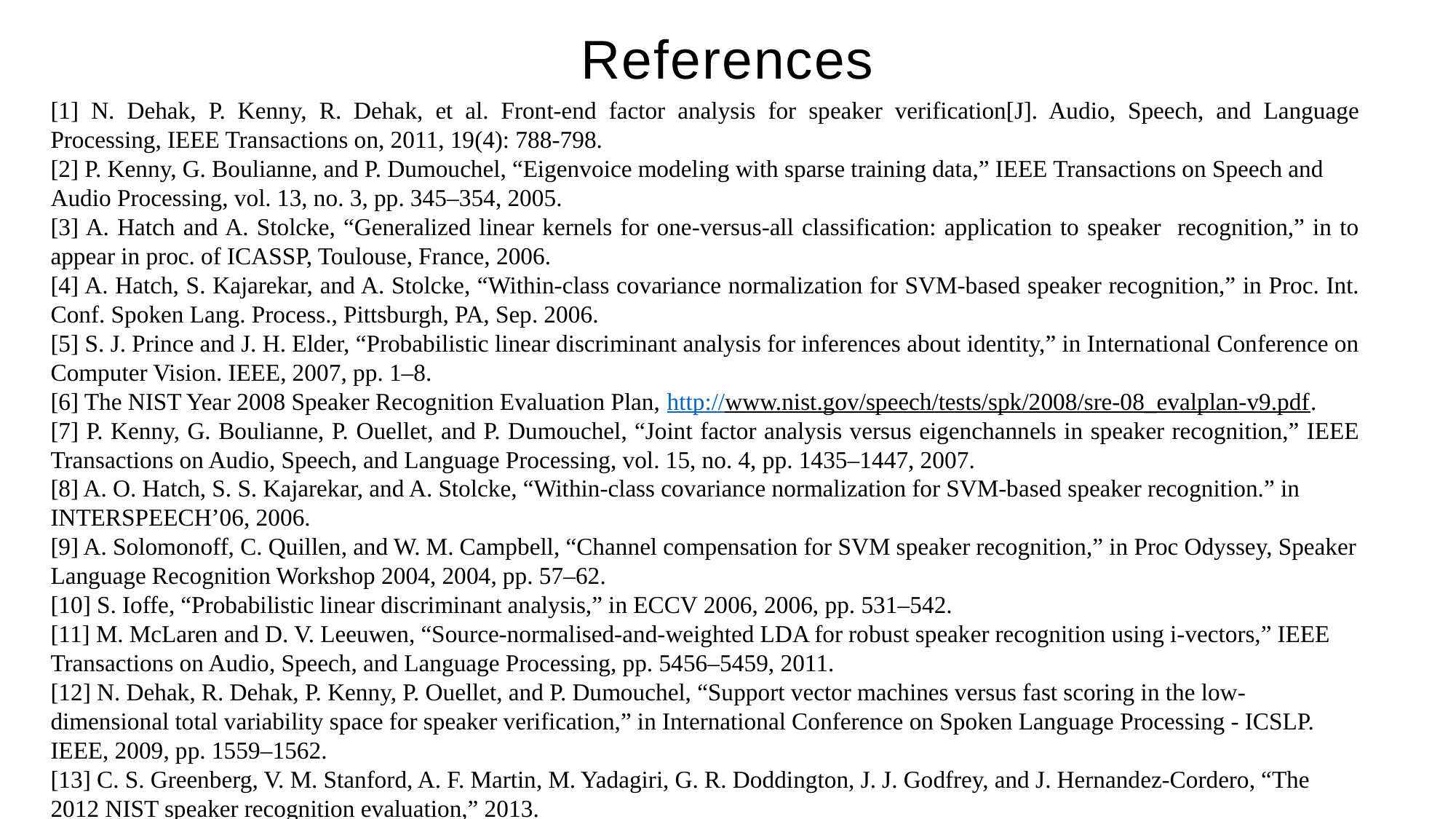

References
[1] N. Dehak, P. Kenny, R. Dehak, et al. Front-end factor analysis for speaker verification[J]. Audio, Speech, and Language Processing, IEEE Transactions on, 2011, 19(4): 788-798.
[2] P. Kenny, G. Boulianne, and P. Dumouchel, “Eigenvoice modeling with sparse training data,” IEEE Transactions on Speech and Audio Processing, vol. 13, no. 3, pp. 345–354, 2005.
[3] A. Hatch and A. Stolcke, “Generalized linear kernels for one-versus-all classification: application to speaker  recognition,” in to appear in proc. of ICASSP, Toulouse, France, 2006.
[4] A. Hatch, S. Kajarekar, and A. Stolcke, “Within-class covariance normalization for SVM-based speaker recognition,” in Proc. Int. Conf. Spoken Lang. Process., Pittsburgh, PA, Sep. 2006.
[5] S. J. Prince and J. H. Elder, “Probabilistic linear discriminant analysis for inferences about identity,” in International Conference on Computer Vision. IEEE, 2007, pp. 1–8.
[6] The NIST Year 2008 Speaker Recognition Evaluation Plan, http://www.nist.gov/speech/tests/spk/2008/sre-08_evalplan-v9.pdf.
[7] P. Kenny, G. Boulianne, P. Ouellet, and P. Dumouchel, “Joint factor analysis versus eigenchannels in speaker recognition,” IEEE Transactions on Audio, Speech, and Language Processing, vol. 15, no. 4, pp. 1435–1447, 2007.
[8] A. O. Hatch, S. S. Kajarekar, and A. Stolcke, “Within-class covariance normalization for SVM-based speaker recognition.” in INTERSPEECH’06, 2006.
[9] A. Solomonoff, C. Quillen, and W. M. Campbell, “Channel compensation for SVM speaker recognition,” in Proc Odyssey, Speaker Language Recognition Workshop 2004, 2004, pp. 57–62.
[10] S. Ioffe, “Probabilistic linear discriminant analysis,” in ECCV 2006, 2006, pp. 531–542.
[11] M. McLaren and D. V. Leeuwen, “Source-normalised-and-weighted LDA for robust speaker recognition using i-vectors,” IEEE Transactions on Audio, Speech, and Language Processing, pp. 5456–5459, 2011.
[12] N. Dehak, R. Dehak, P. Kenny, P. Ouellet, and P. Dumouchel, “Support vector machines versus fast scoring in the low-dimensional total variability space for speaker verification,” in International Conference on Spoken Language Processing - ICSLP. IEEE, 2009, pp. 1559–1562.
[13] C. S. Greenberg, V. M. Stanford, A. F. Martin, M. Yadagiri, G. R. Doddington, J. J. Godfrey, and J. Hernandez-Cordero, “The 2012 NIST speaker recognition evaluation,” 2013.